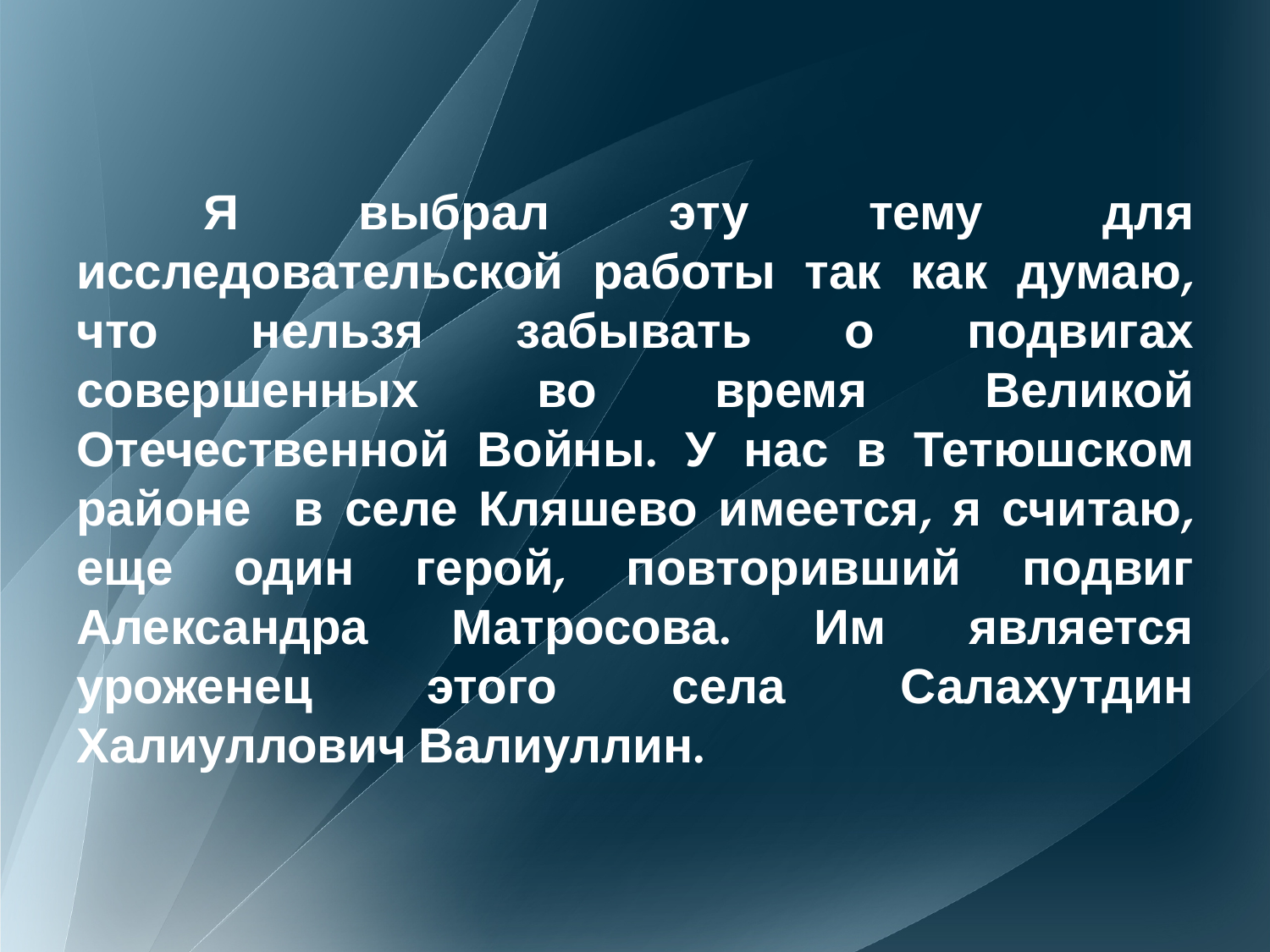

Я выбрал эту тему для исследовательской работы так как думаю, что нельзя забывать о подвигах совершенных во время Великой Отечественной Войны. У нас в Тетюшском районе  в селе Кляшево имеется, я считаю, еще один герой, повторивший подвиг Александра Матросова. Им является уроженец этого села Салахутдин Халиуллович Валиуллин.
#